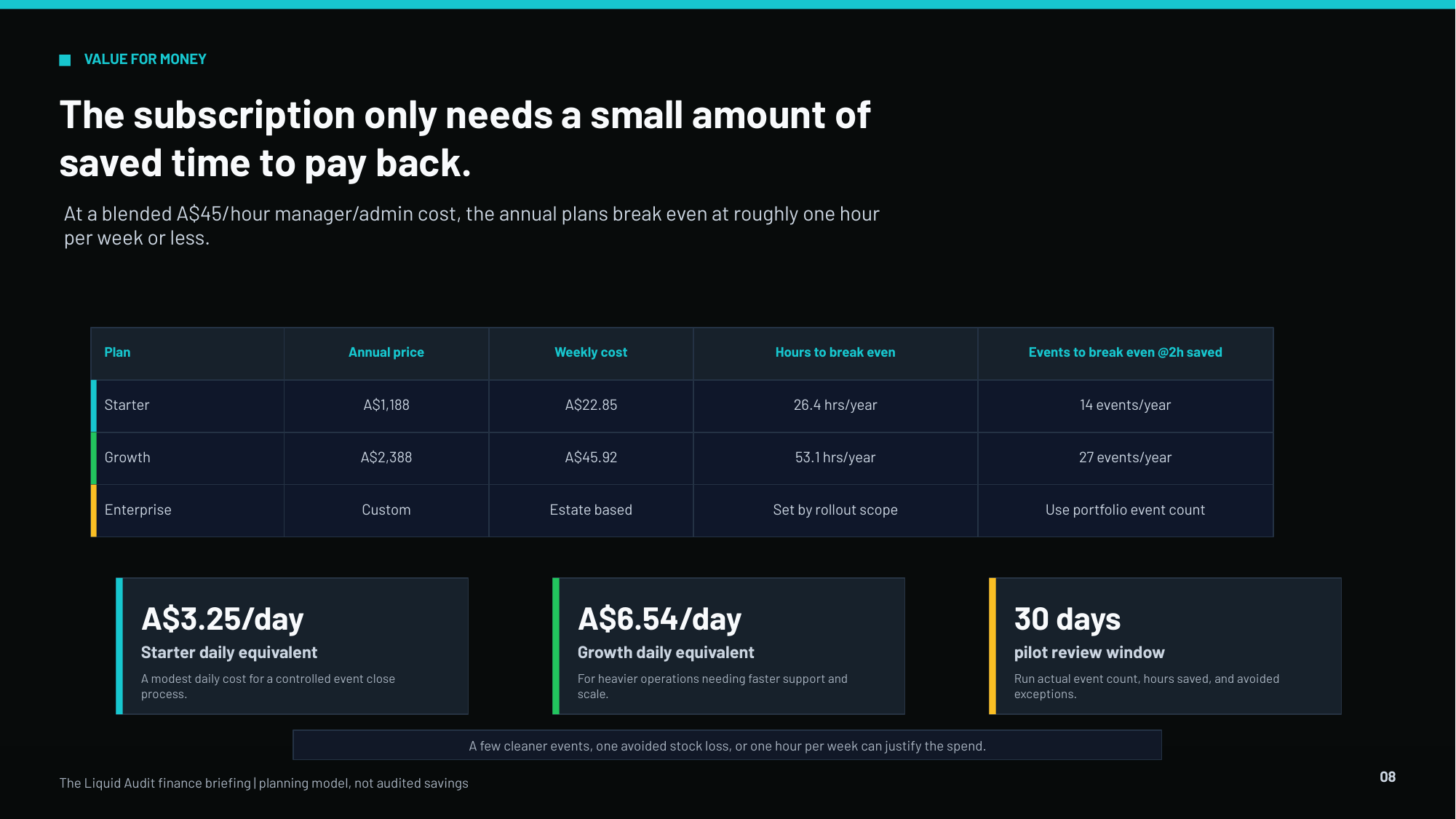

VALUE FOR MONEY

The subscription only needs a small amount of saved time to pay back.
At a blended A$45/hour manager/admin cost, the annual plans break even at roughly one hour per week or less.

Plan
Annual price
Weekly cost
Hours to break even
Events to break even @2h saved

Starter
A$1,188
A$22.85
26.4 hrs/year
14 events/year

Growth
A$2,388
A$45.92
53.1 hrs/year
27 events/year

Enterprise
Custom
Estate based
Set by rollout scope
Use portfolio event count

A$3.25/day
A$6.54/day
30 days
Starter daily equivalent
Growth daily equivalent
pilot review window
A modest daily cost for a controlled event close process.
For heavier operations needing faster support and scale.
Run actual event count, hours saved, and avoided exceptions.

A few cleaner events, one avoided stock loss, or one hour per week can justify the spend.

08
The Liquid Audit finance briefing | planning model, not audited savings